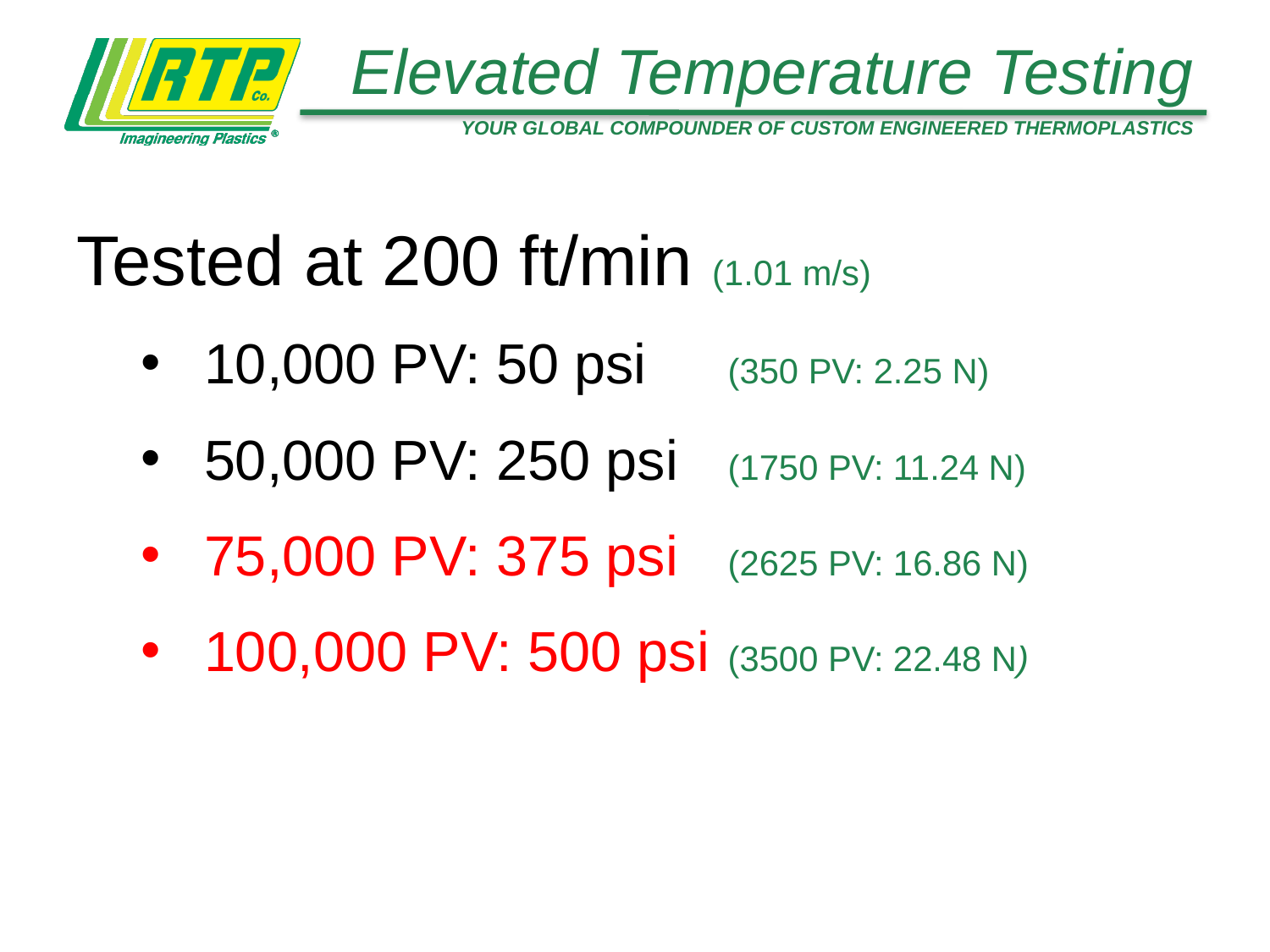

# Elevated Temperature Testing
Tested at 200 ft/min (1.01 m/s)
10,000 PV: 50 psi	 (350 PV: 2.25 N)
50,000 PV: 250 psi	 (1750 PV: 11.24 N)
75,000 PV: 375 psi	 (2625 PV: 16.86 N)
100,000 PV: 500 psi	 (3500 PV: 22.48 N)